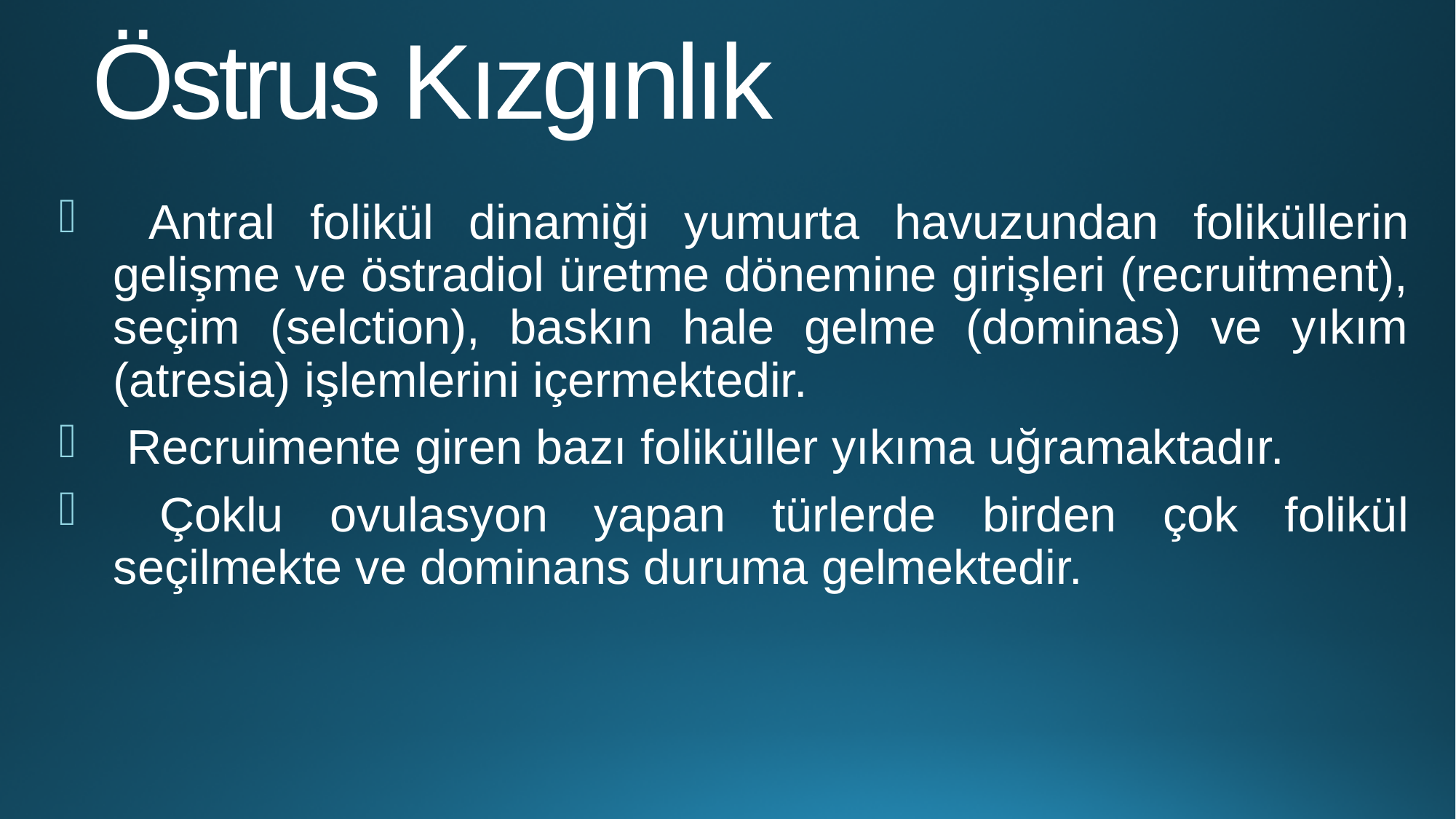

# Östrus Kızgınlık
 Antral folikül dinamiği yumurta havuzundan foliküllerin gelişme ve östradiol üretme dönemine girişleri (recruitment), seçim (selction), baskın hale gelme (dominas) ve yıkım (atresia) işlemlerini içermektedir.
 Recruimente giren bazı foliküller yıkıma uğramaktadır.
 Çoklu ovulasyon yapan türlerde birden çok folikül seçilmekte ve dominans duruma gelmektedir.